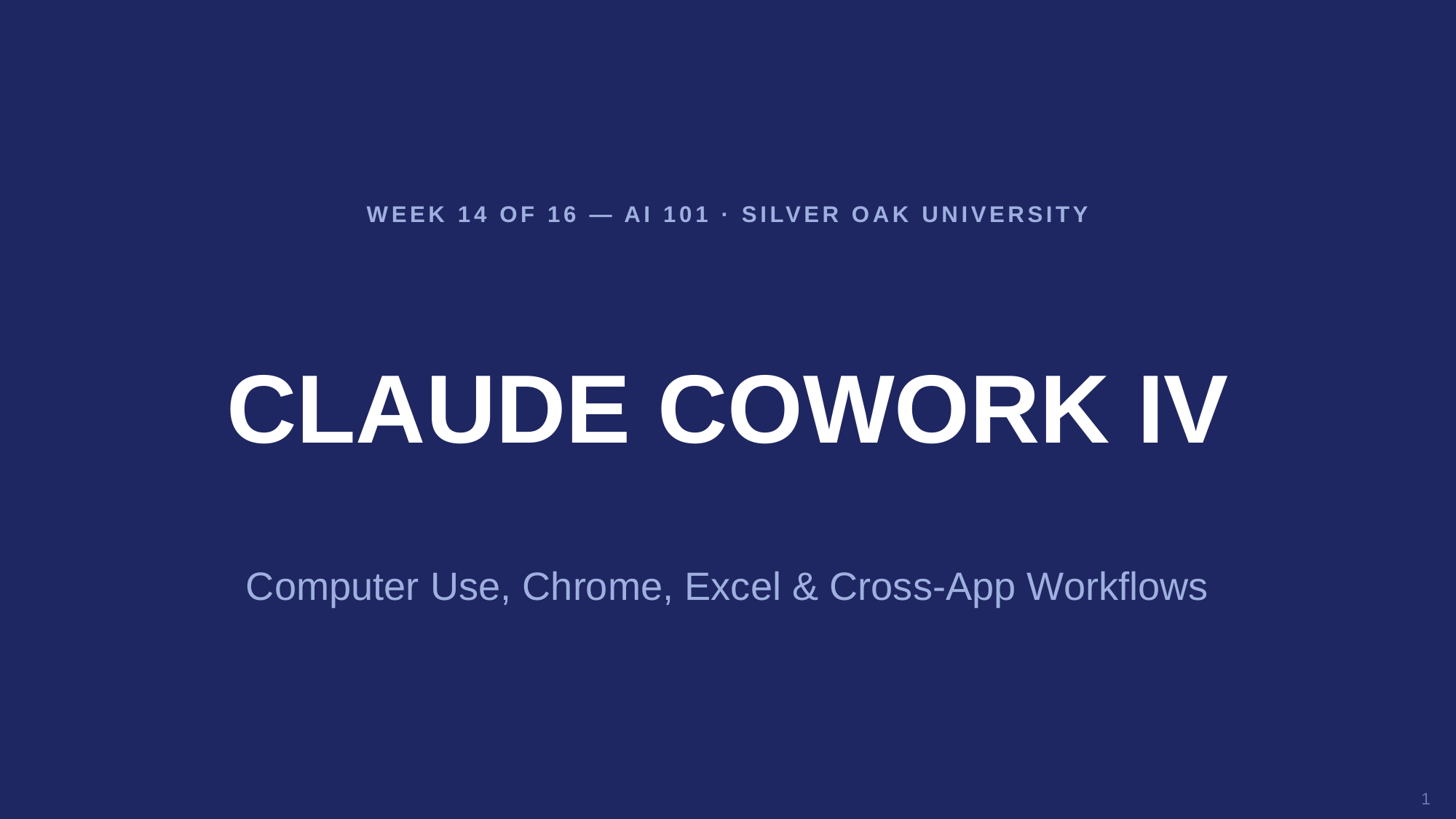

WEEK 14 OF 16 — AI 101 · SILVER OAK UNIVERSITY
CLAUDE COWORK IV
Computer Use, Chrome, Excel & Cross-App Workflows
1